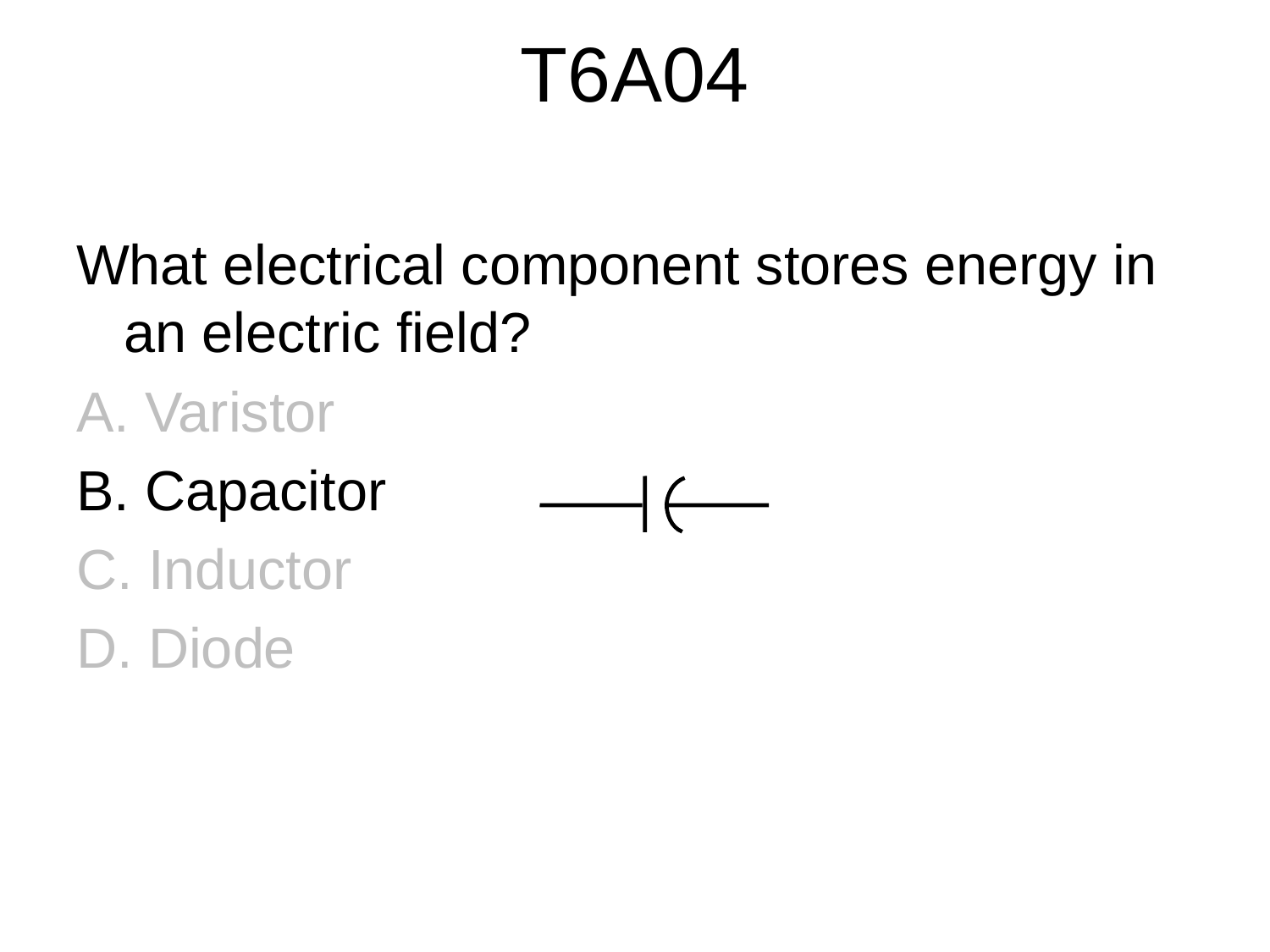

# T6A04
What electrical component stores energy in an electric field?
A. Varistor
B. Capacitor
C. Inductor
D. Diode